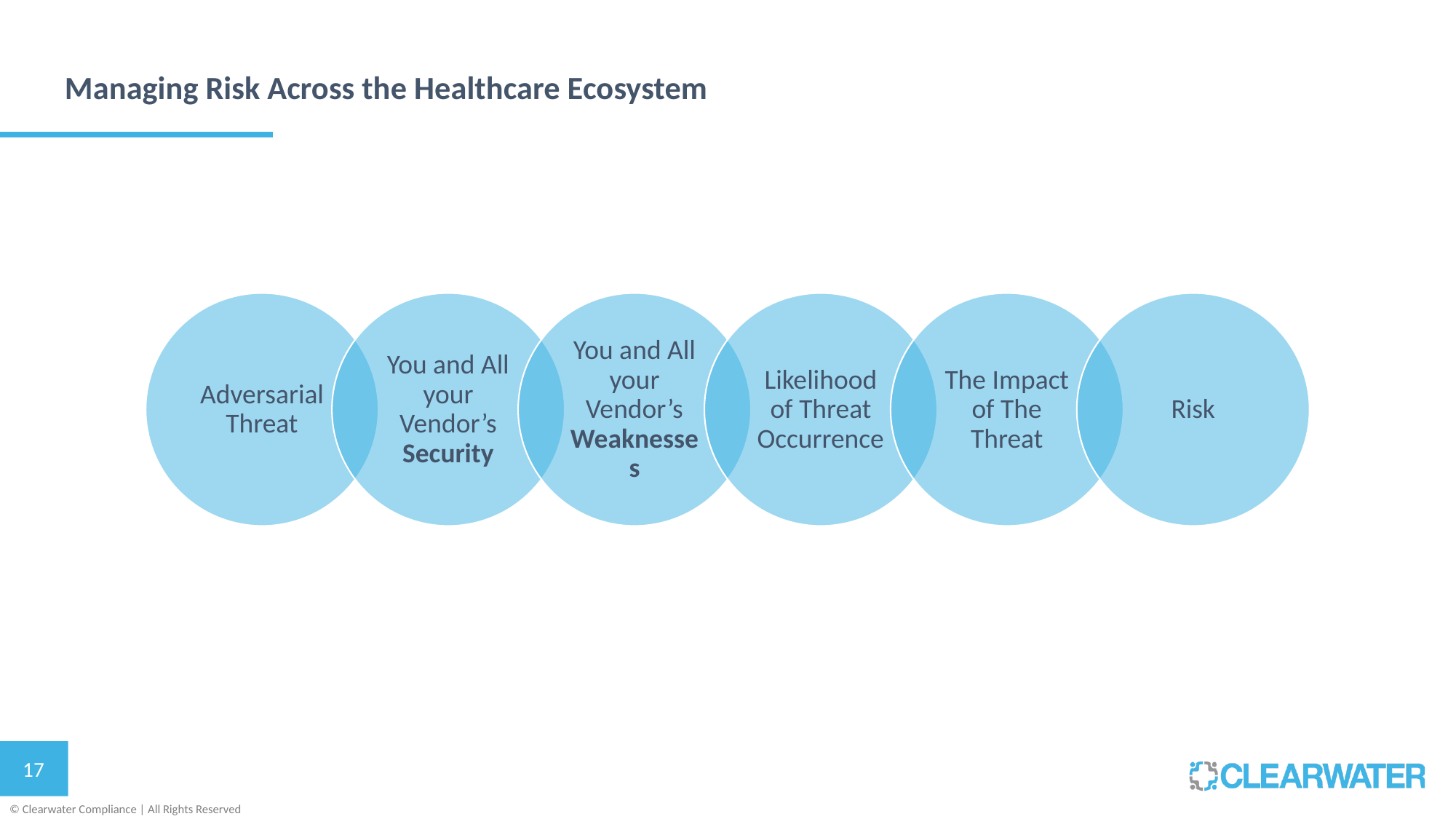

Managing Risk Across the Healthcare Ecosystem
Adversarial Threat
You and All your Vendor’s Security
You and All your Vendor’s Weaknesses
Likelihood of Threat Occurrence
The Impact of The Threat
Risk